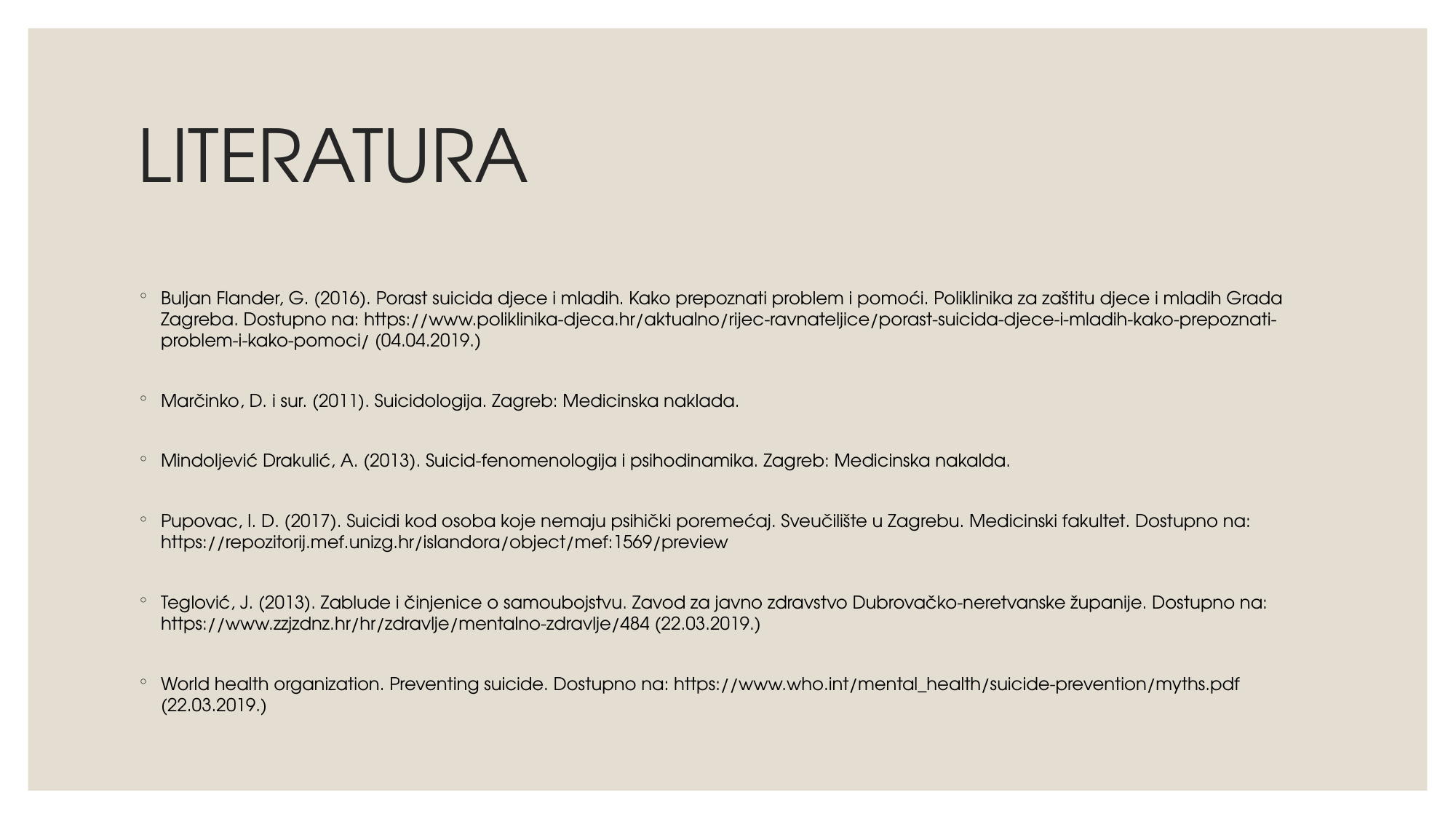

# LITERATURA

Buljan Flander, G. (2016). Porast suicida djece i mladih. Kako prepoznati problem i pomoći. Poliklinika za zaštitu djece i mladih Grada Zagreba. Dostupno na: https://www.poliklinika-djeca.hr/aktualno/rijec-ravnateljice/porast-suicida-djece-i-mladih-kako-prepoznati-problem-i-kako-pomoci/ (04.04.2019.)

Marčinko, D. i sur. (2011). Suicidologija. Zagreb: Medicinska naklada.

Mindoljević Drakulić, A. (2013). Suicid-fenomenologija i psihodinamika. Zagreb: Medicinska nakalda.

Pupovac, I. D. (2017). Suicidi kod osoba koje nemaju psihički poremećaj. Sveučilište u Zagrebu. Medicinski fakultet. Dostupno na: https://repozitorij.mef.unizg.hr/islandora/object/mef:1569/preview

Teglović, J. (2013). Zablude i činjenice o samoubojstvu. Zavod za javno zdravstvo Dubrovačko-neretvanske županije. Dostupno na: https://www.zzjzdnz.hr/hr/zdravlje/mentalno-zdravlje/484 (22.03.2019.)

World health organization. Preventing suicide. Dostupno na: https://www.who.int/mental_health/suicide-prevention/myths.pdf (22.03.2019.)